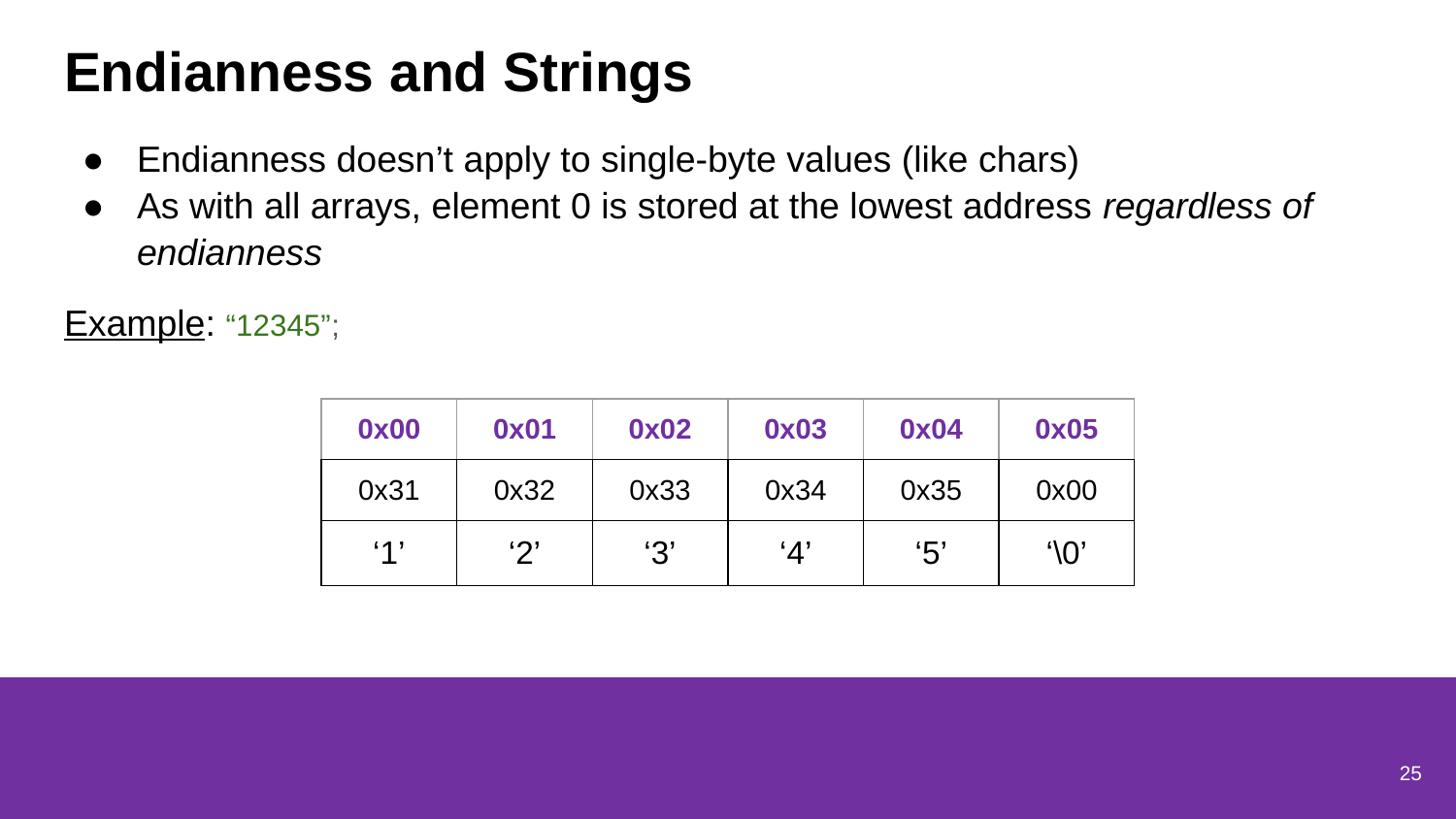

# Endianness and Strings
Endianness doesn’t apply to single-byte values (like chars)
As with all arrays, element 0 is stored at the lowest address regardless of endianness
Example: “12345”;
| 0x00 | 0x01 | 0x02 | 0x03 | 0x04 | 0x05 |
| --- | --- | --- | --- | --- | --- |
| 0x31 | 0x32 | 0x33 | 0x34 | 0x35 | 0x00 |
| ‘1’ | ‘2’ | ‘3’ | ‘4’ | ‘5’ | ‘\0’ |
25